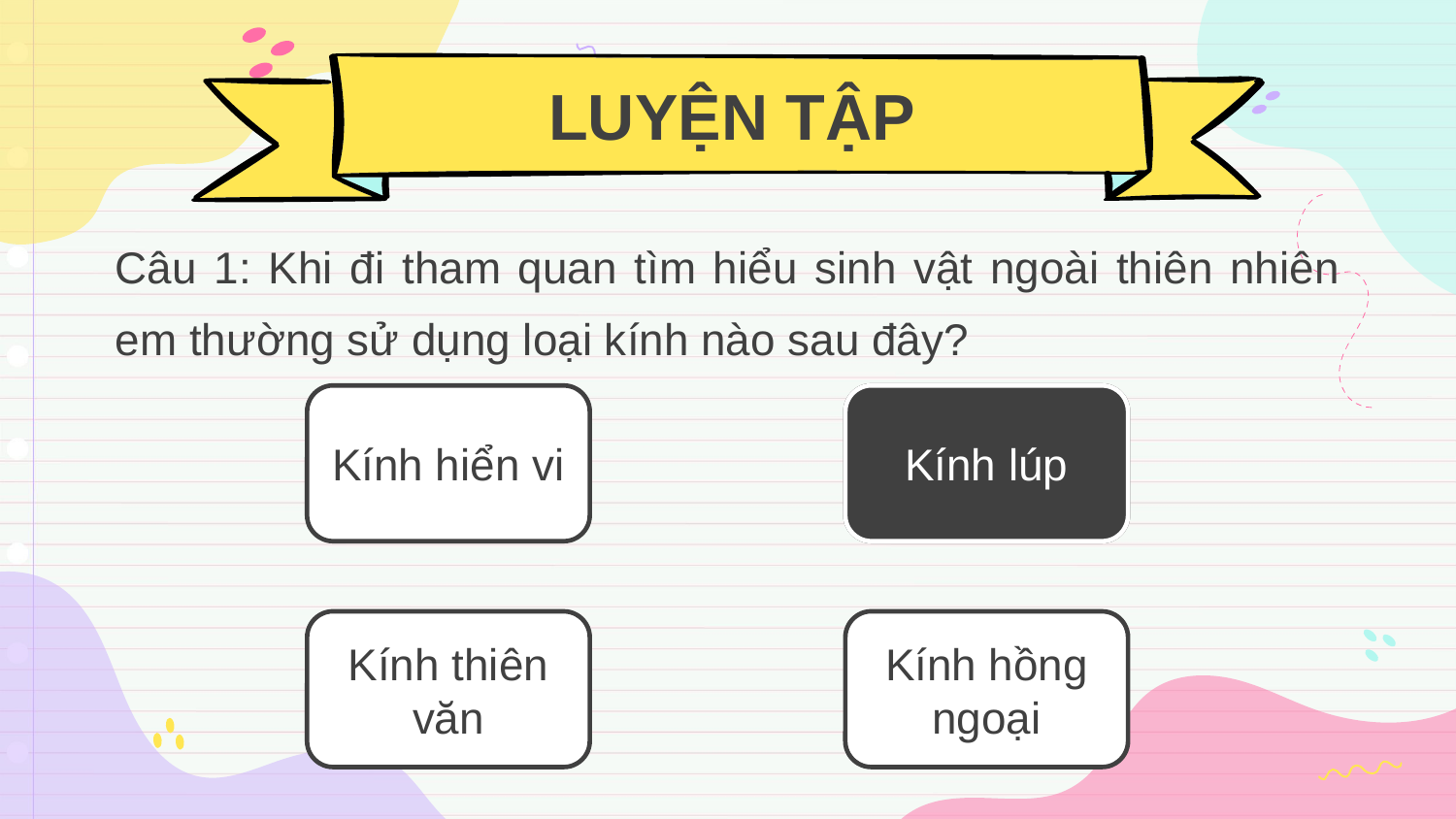

LUYỆN TẬP
Câu 1: Khi đi tham quan tìm hiểu sinh vật ngoài thiên nhiên em thường sử dụng loại kính nào sau đây?

Kính hiển vi
Kính lúp
Kính lúp
Kính thiên văn
Kính hồng ngoại